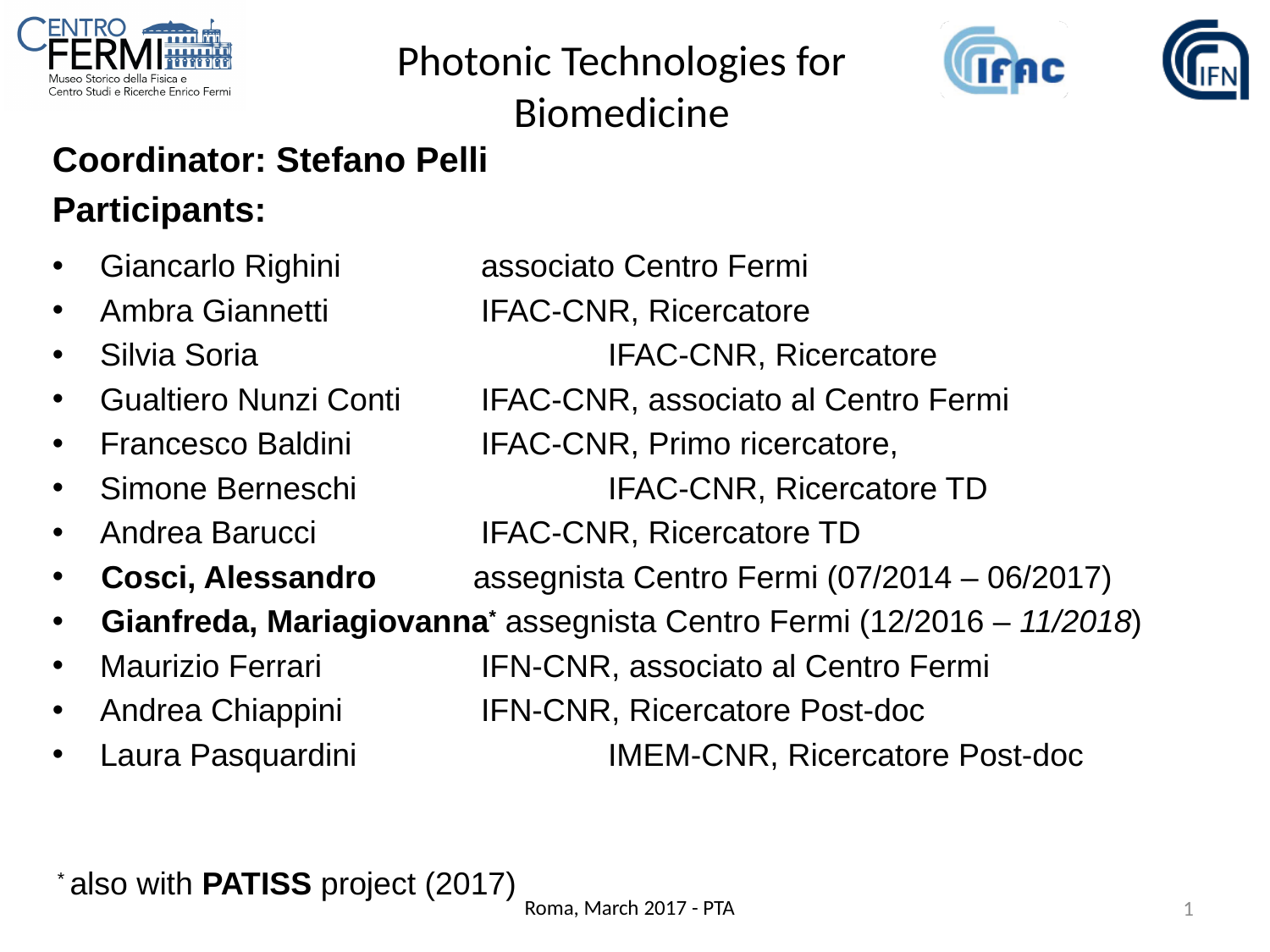

Photonic Technologies for Biomedicine
Coordinator: Stefano Pelli
Participants:
Giancarlo Righini		associato Centro Fermi
Ambra Giannetti		IFAC-CNR, Ricercatore
Silvia Soria			IFAC-CNR, Ricercatore
Gualtiero Nunzi Conti	IFAC-CNR, associato al Centro Fermi
Francesco Baldini		IFAC-CNR, Primo ricercatore,
Simone Berneschi		IFAC-CNR, Ricercatore TD
Andrea Barucci		IFAC-CNR, Ricercatore TD
 Cosci, Alessandro	assegnista Centro Fermi (07/2014 – 06/2017)
 Gianfreda, Mariagiovanna* assegnista Centro Fermi (12/2016 – 11/2018)
Maurizio Ferrari		IFN-CNR, associato al Centro Fermi
Andrea Chiappini		IFN-CNR, Ricercatore Post-doc
Laura Pasquardini		IMEM-CNR, Ricercatore Post-doc

* also with PATISS project (2017)
Roma, March 2017 - PTA
1